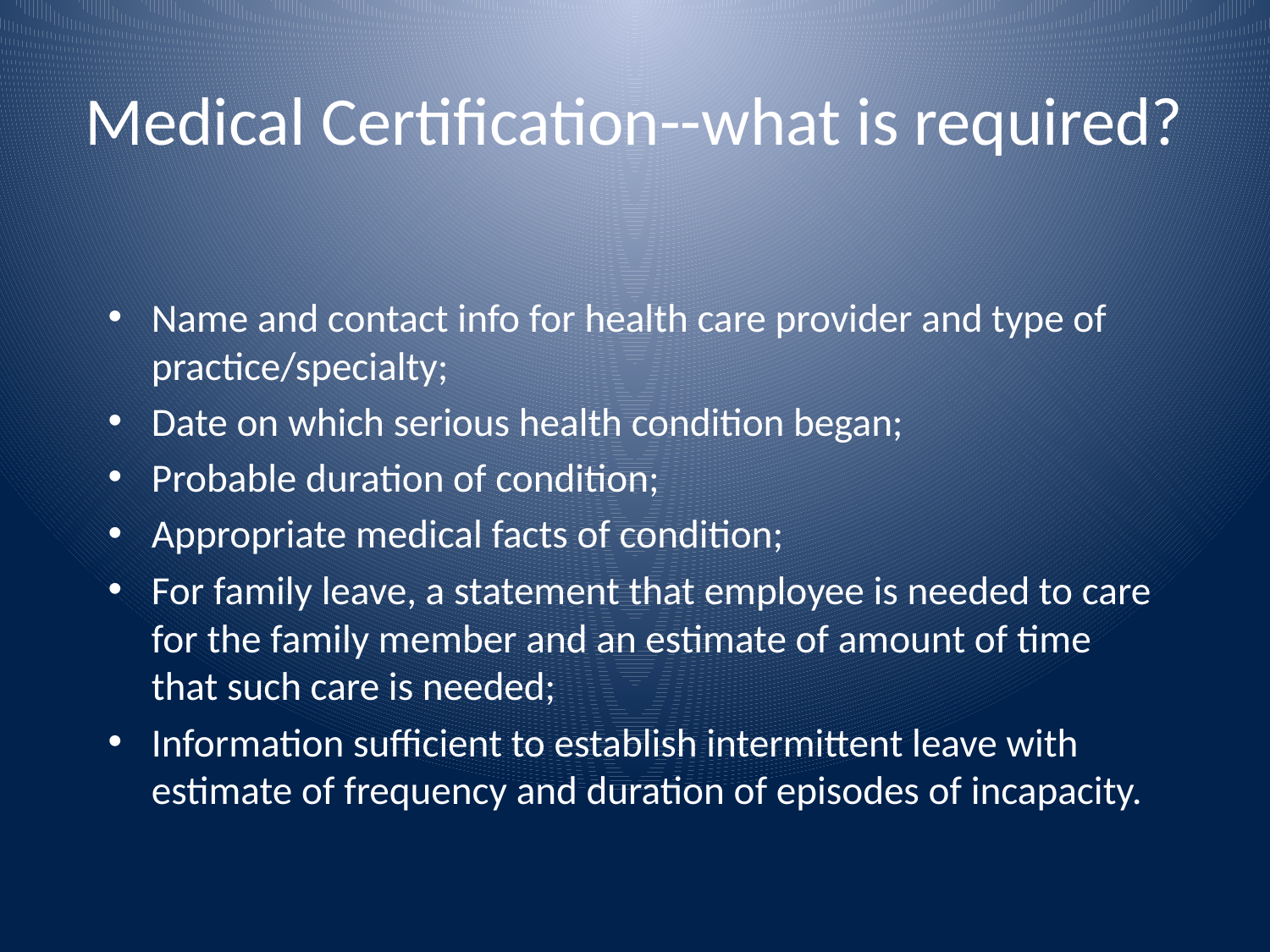

# Medical Certification--what is required?
Name and contact info for health care provider and type of practice/specialty;
Date on which serious health condition began;
Probable duration of condition;
Appropriate medical facts of condition;
For family leave, a statement that employee is needed to care for the family member and an estimate of amount of time that such care is needed;
Information sufficient to establish intermittent leave with estimate of frequency and duration of episodes of incapacity.